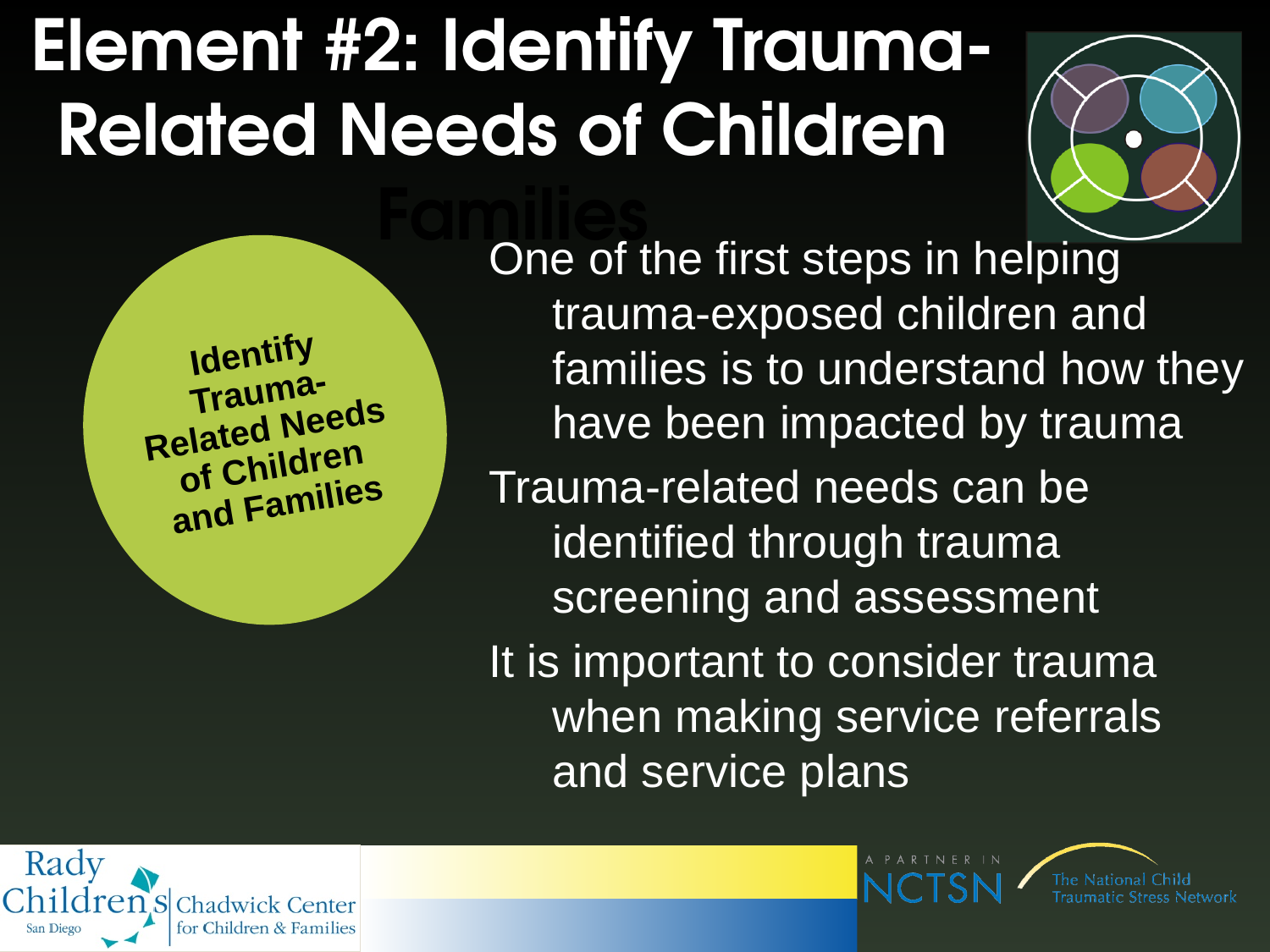

# Element #2: Identify Trauma-Related Needs of Children  Families
One of the first steps in helping trauma-exposed children and families is to understand how they have been impacted by trauma
Trauma-related needs can be identified through trauma screening and assessment
It is important to consider trauma when making service referrals and service plans

Identify Trauma-Related Needs of Children and Families